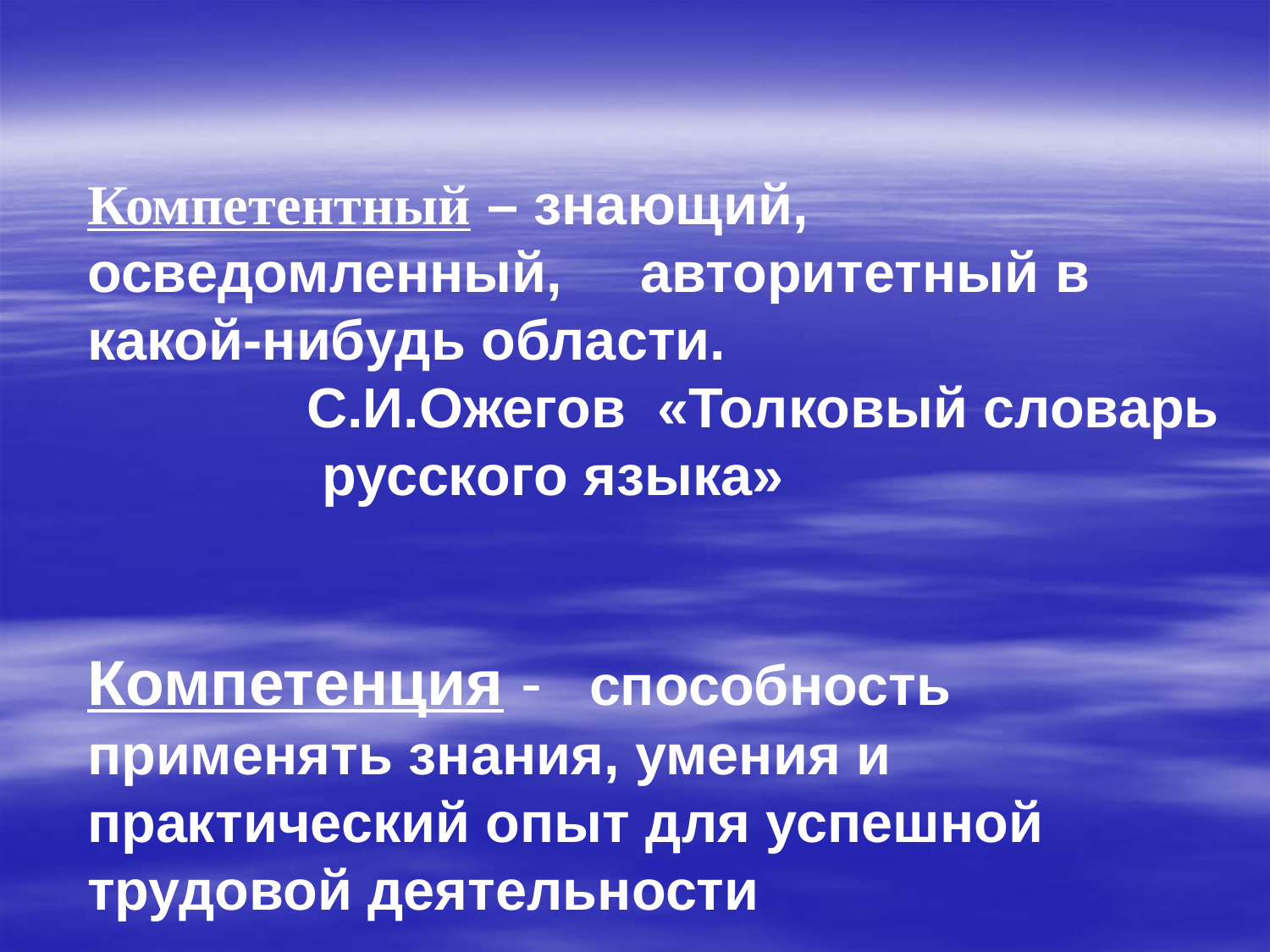

Компетентный – знающий, осведомленный,     авторитетный в какой-нибудь области.
              С.И.Ожегов  «Толковый словарь
               русского языка»

Компетенция -   способность применять знания, умения и практический опыт для успешной трудовой деятельности